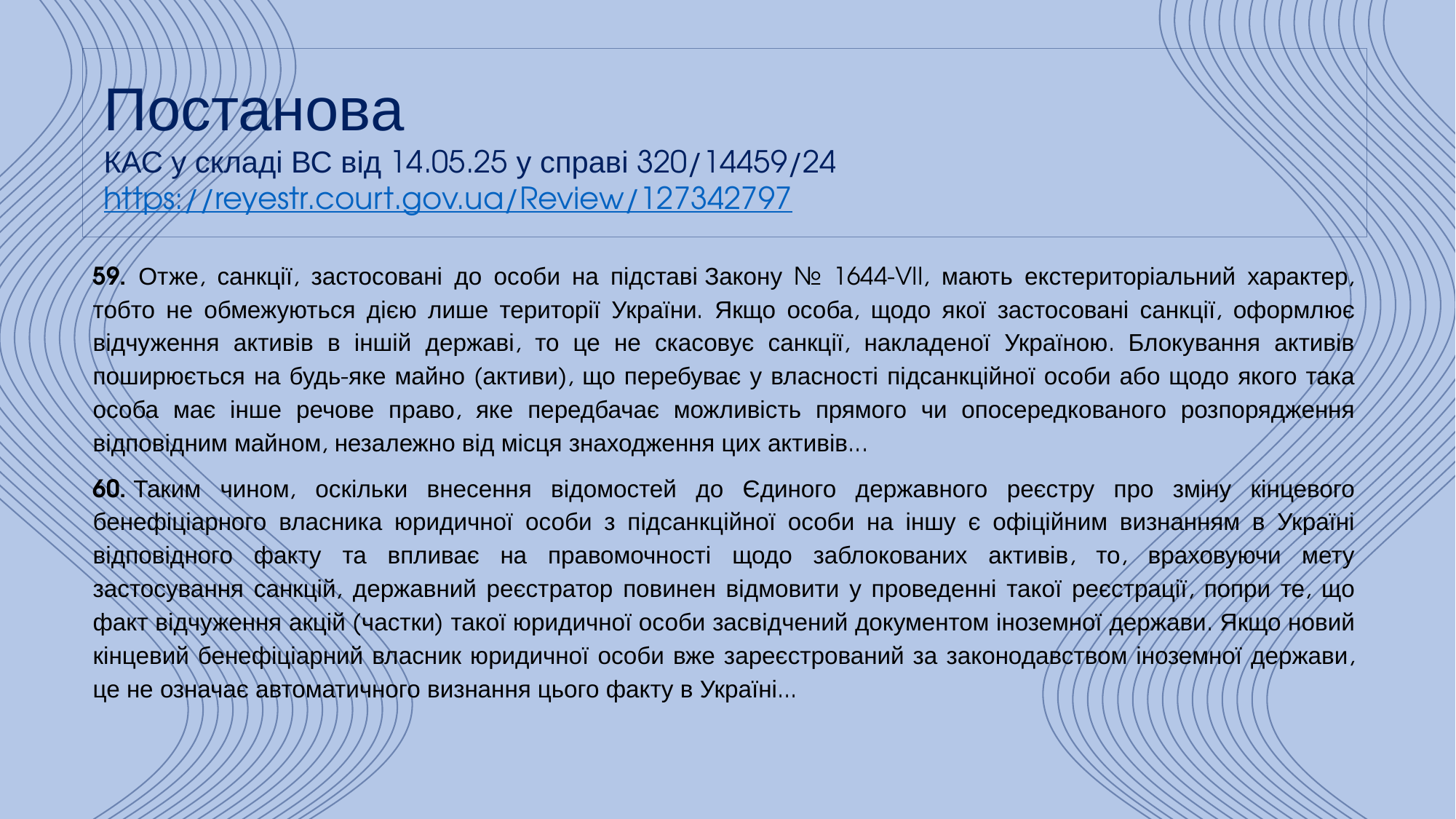

Постанова
КАС у складі ВС від 14.05.25 у справі 320/14459/24
https://reyestr.court.gov.ua/Review/127342797
59. Отже, санкції, застосовані до особи на підставі Закону № 1644-VII, мають екстериторіальний характер, тобто не обмежуються дією лише території України. Якщо особа, щодо якої застосовані санкції, оформлює відчуження активів в іншій державі, то це не скасовує санкції, накладеної Україною. Блокування активів поширюється на будь-яке майно (активи), що перебуває у власності підсанкційної особи або щодо якого така особа має інше речове право, яке передбачає можливість прямого чи опосередкованого розпорядження відповідним майном, незалежно від місця знаходження цих активів...
60. Таким чином, оскільки внесення відомостей до Єдиного державного реєстру про зміну кінцевого бенефіціарного власника юридичної особи з підсанкційної особи на іншу є офіційним визнанням в Україні відповідного факту та впливає на правомочності щодо заблокованих активів, то, враховуючи мету застосування санкцій, державний реєстратор повинен відмовити у проведенні такої реєстрації, попри те, що факт відчуження акцій (частки) такої юридичної особи засвідчений документом іноземної держави. Якщо новий кінцевий бенефіціарний власник юридичної особи вже зареєстрований за законодавством іноземної держави, це не означає автоматичного визнання цього факту в Україні...